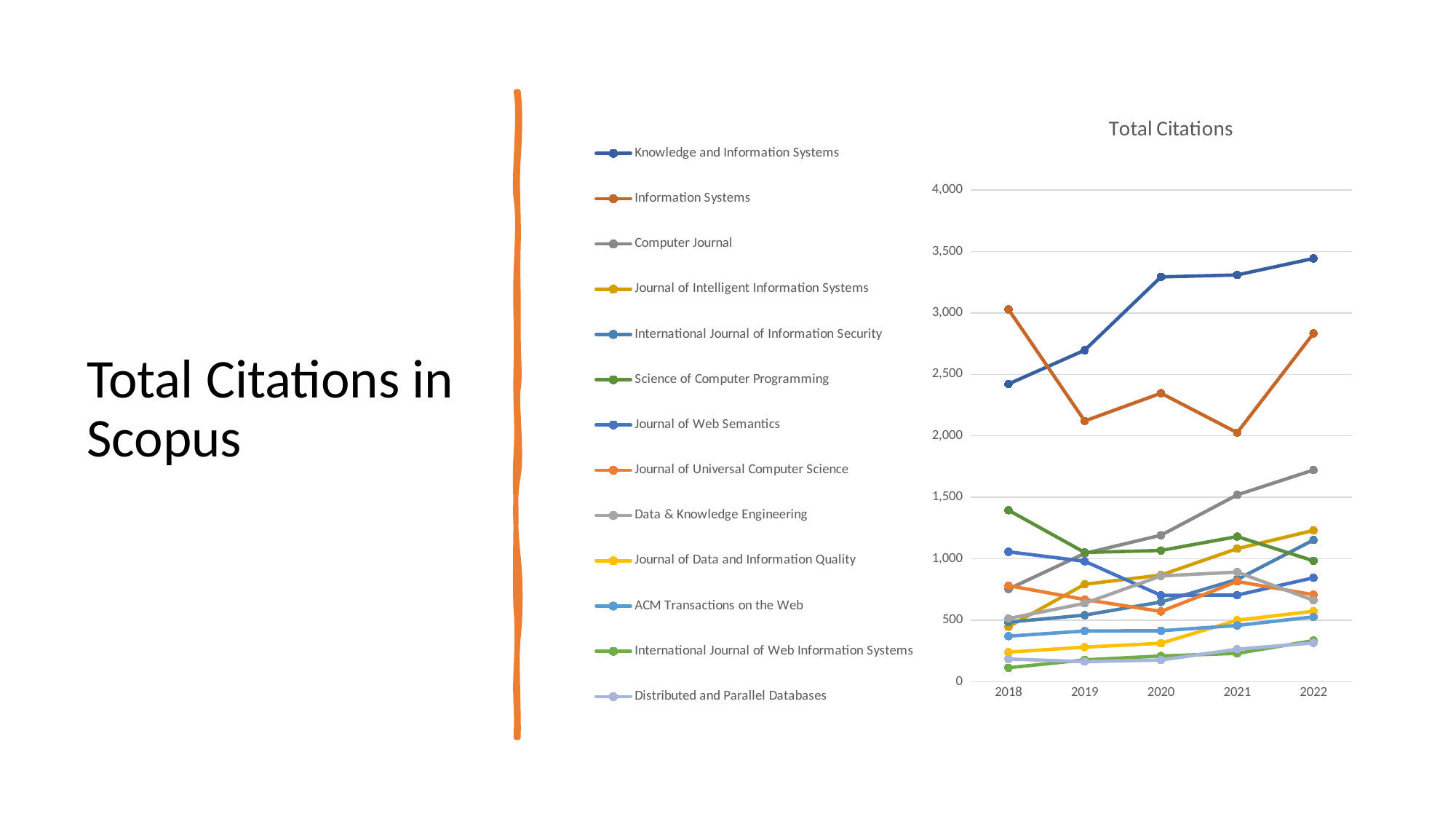

### Chart: Total Citations

| Category | Knowledge and Information Systems | Information Systems | Computer Journal | Journal of Intelligent Information Systems | International Journal of Information Security | Science of Computer Programming | Journal of Web Semantics | Journal of Universal Computer Science | Data & Knowledge Engineering | Journal of Data and Information Quality | ACM Transactions on the Web | International Journal of Web Information Systems | Distributed and Parallel Databases |
|---|---|---|---|---|---|---|---|---|---|---|---|---|---|
| 2018 | 2422.0 | 3029.0 | 754.0 | 448.0 | 485.0 | 1395.0 | 1057.0 | 782.0 | 514.0 | 241.0 | 371.0 | 114.0 | 185.0 |
| 2019 | 2697.0 | 2121.0 | 1044.0 | 793.0 | 542.0 | 1052.0 | 980.0 | 669.0 | 638.0 | 282.0 | 413.0 | 178.0 | 164.0 |
| 2020 | 3293.0 | 2347.0 | 1192.0 | 868.0 | 649.0 | 1068.0 | 703.0 | 572.0 | 861.0 | 313.0 | 415.0 | 210.0 | 177.0 |
| 2021 | 3309.0 | 2026.0 | 1520.0 | 1083.0 | 832.0 | 1181.0 | 705.0 | 816.0 | 892.0 | 501.0 | 458.0 | 231.0 | 265.0 |
| 2022 | 3443.0 | 2833.0 | 1722.0 | 1231.0 | 1153.0 | 984.0 | 846.0 | 708.0 | 663.0 | 574.0 | 528.0 | 335.0 | 316.0 |
# Total Citations in Scopus